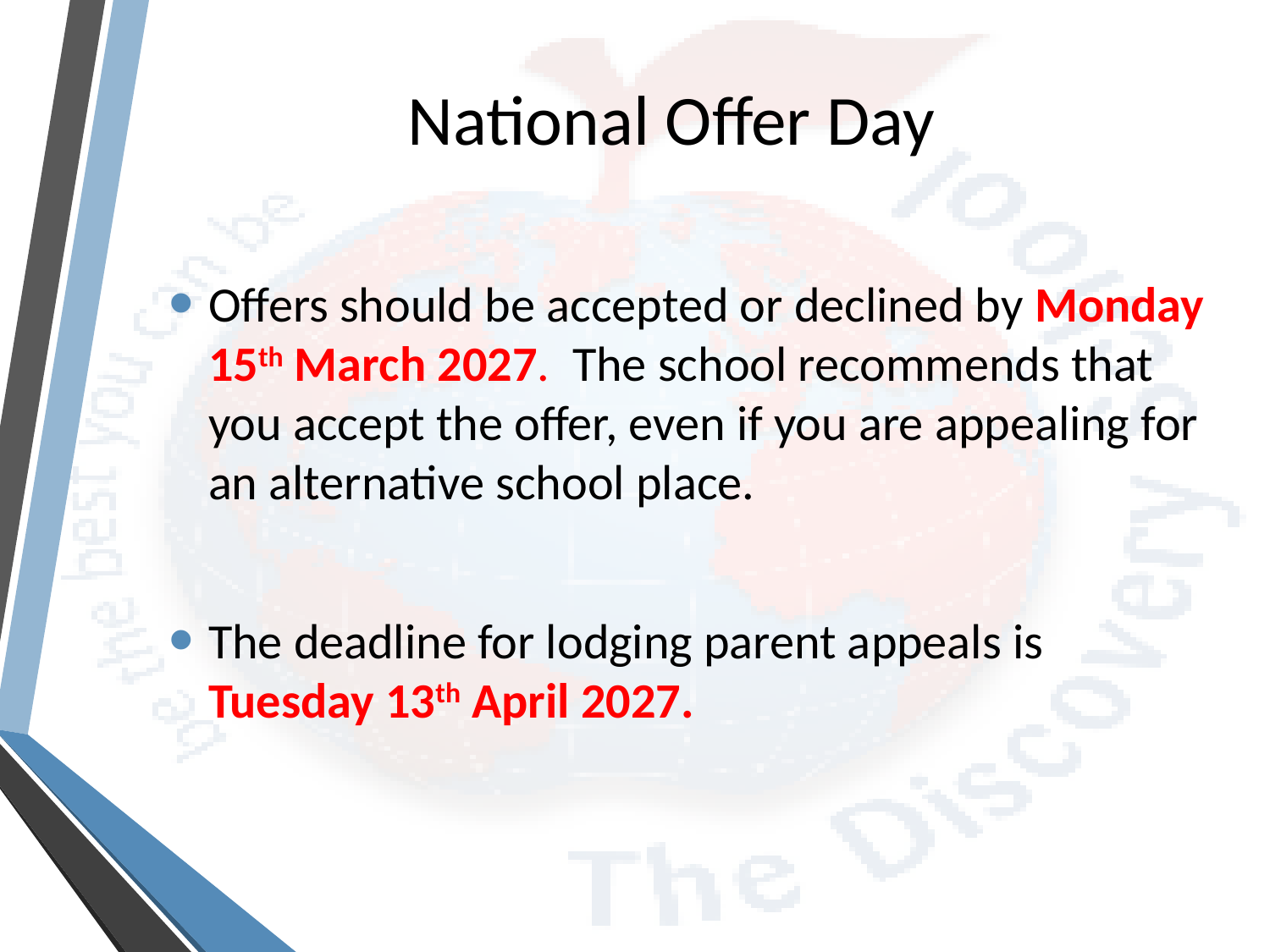

# National Offer Day
Offers should be accepted or declined by Monday 15th March 2027.  The school recommends that you accept the offer, even if you are appealing for an alternative school place.

The deadline for lodging parent appeals is Tuesday 13th April 2027.